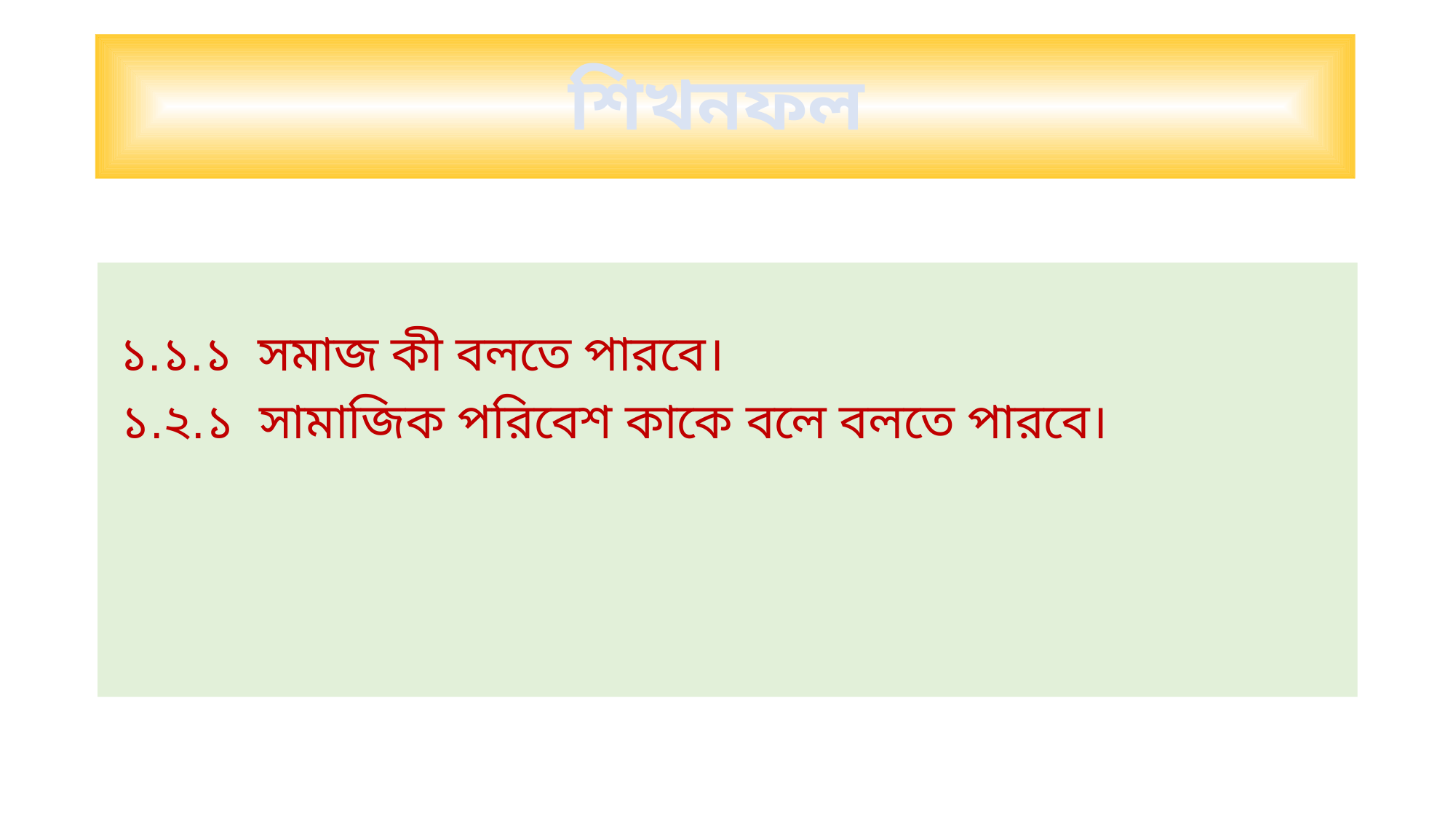

# শিখনফল

 ১.১.১  সমাজ কী বলতে পারবে।
 ১.২.১  সামাজিক পরিবেশ কাকে বলে বলতে পারবে।